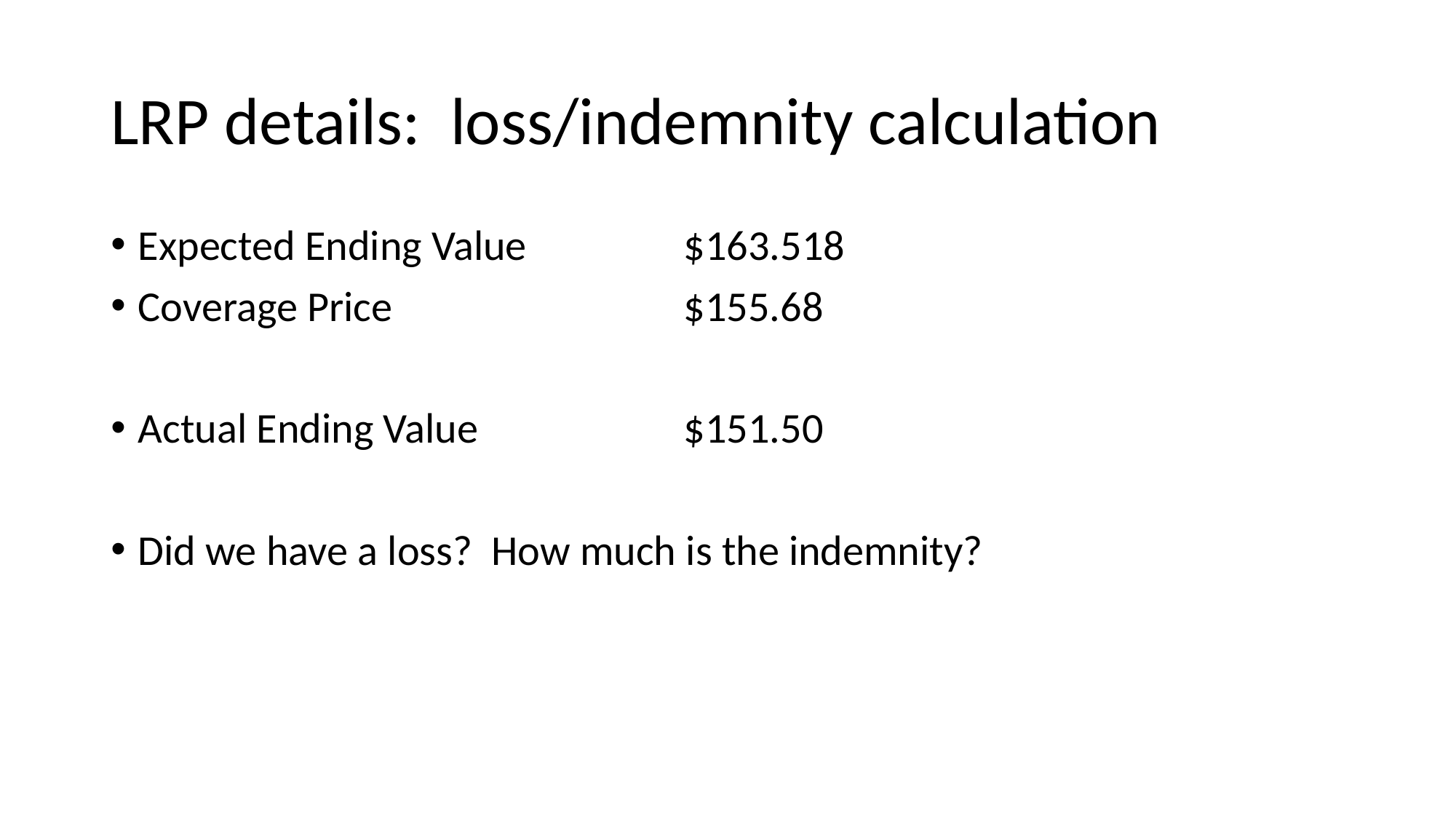

# LRP details:  loss/indemnity calculation
Expected Ending Value		$163.518
Coverage Price			$155.68

Actual Ending Value		$151.50

Did we have a loss?  How much is the indemnity?